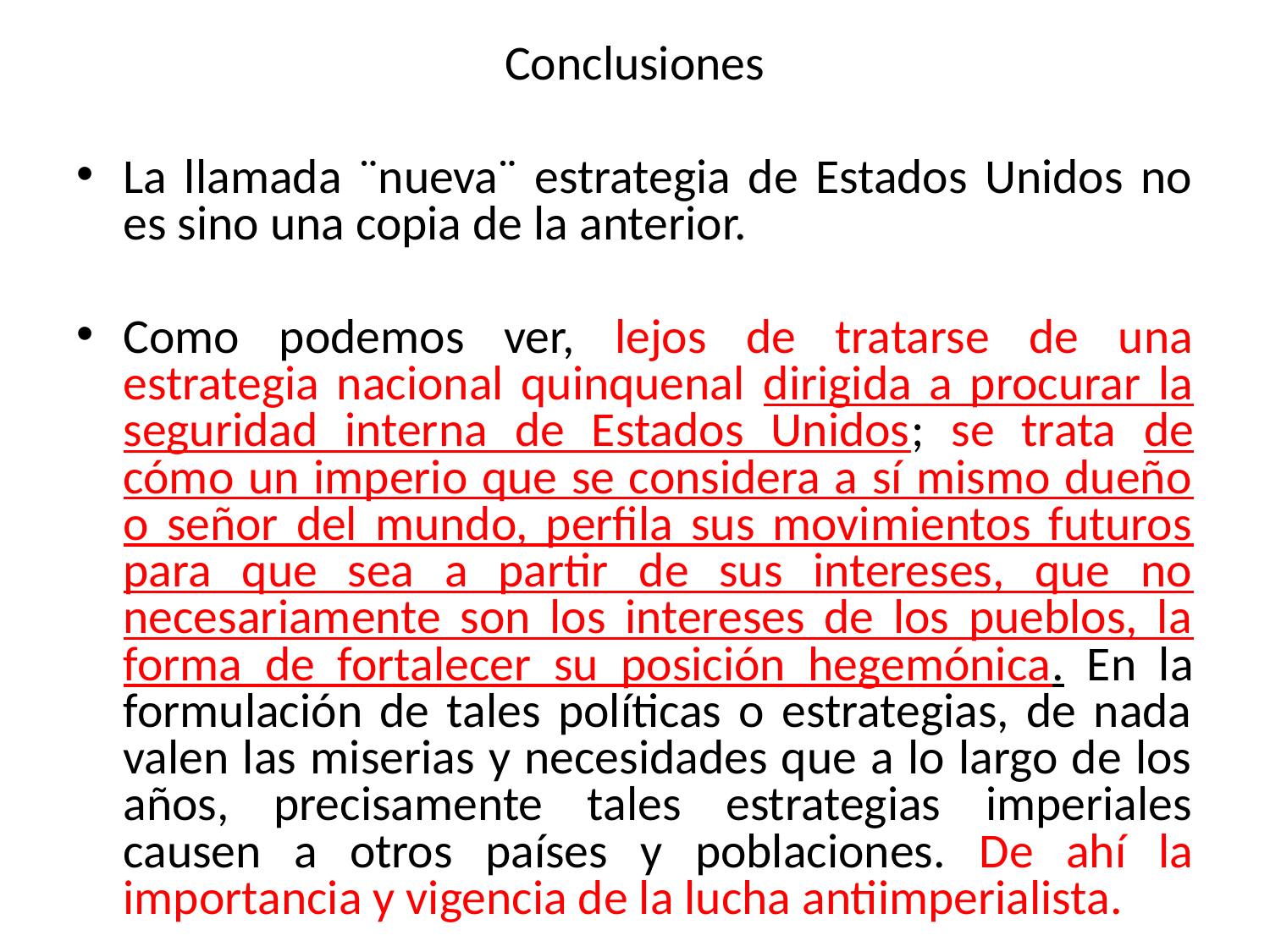

Conclusiones

La llamada ¨nueva¨ estrategia de Estados Unidos no es sino una copia de la anterior.

Como podemos ver, lejos de tratarse de una estrategia nacional quinquenal dirigida a procurar la seguridad interna de Estados Unidos; se trata de cómo un imperio que se considera a sí mismo dueño o señor del mundo, perfila sus movimientos futuros para que sea a partir de sus intereses, que no necesariamente son los intereses de los pueblos, la forma de fortalecer su posición hegemónica. En la formulación de tales políticas o estrategias, de nada valen las miserias y necesidades que a lo largo de los años, precisamente tales estrategias imperiales causen a otros países y poblaciones. De ahí la importancia y vigencia de la lucha antiimperialista.